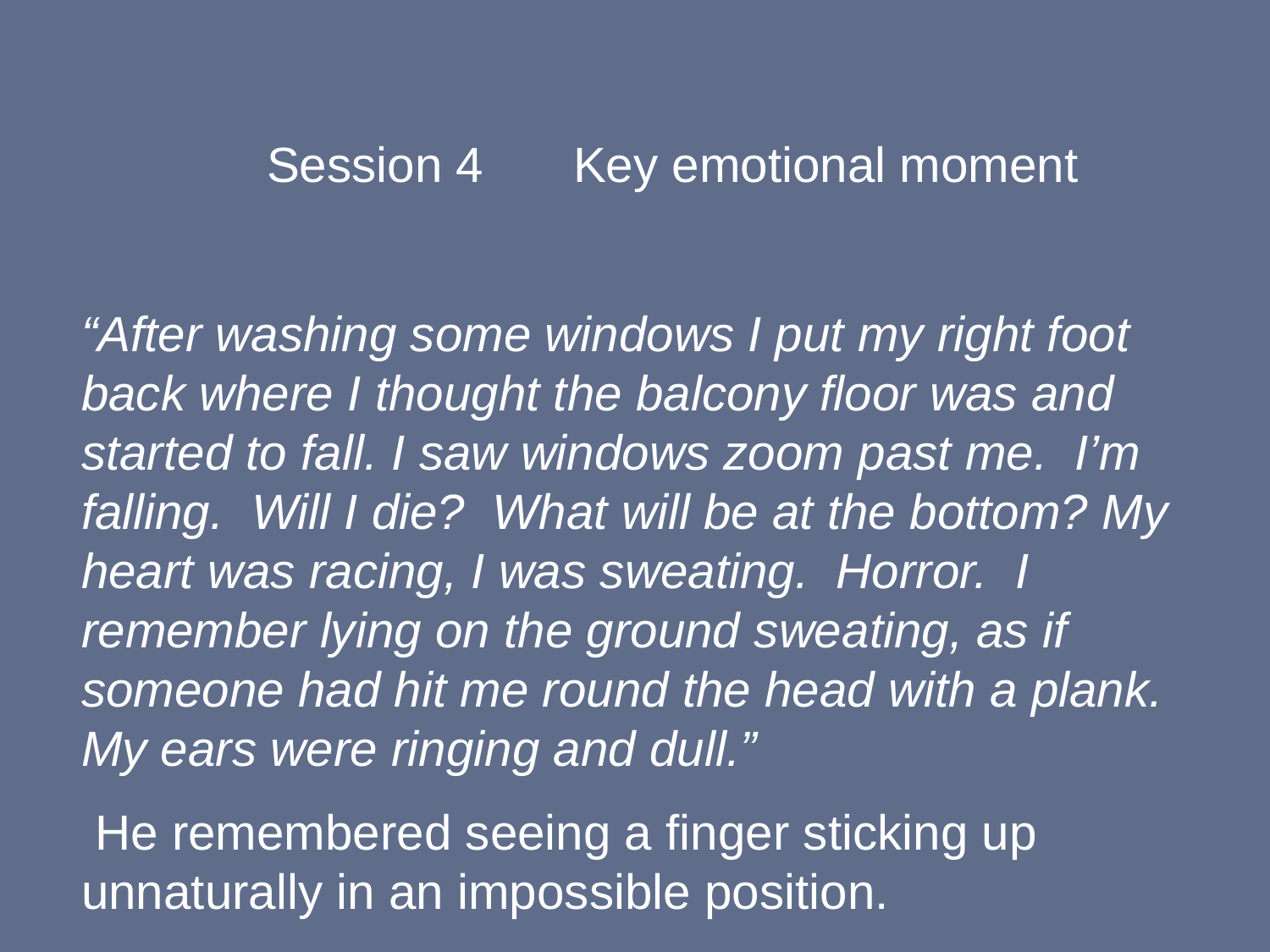

Session 4
Key emotional moment
“After washing some windows I put my right foot back where I thought the balcony floor was and started to fall. I saw windows zoom past me.  I’m falling.  Will I die?  What will be at the bottom? My heart was racing, I was sweating.  Horror.  I remember lying on the ground sweating, as if someone had hit me round the head with a plank.  My ears were ringing and dull.”
 He remembered seeing a finger sticking up unnaturally in an impossible position.